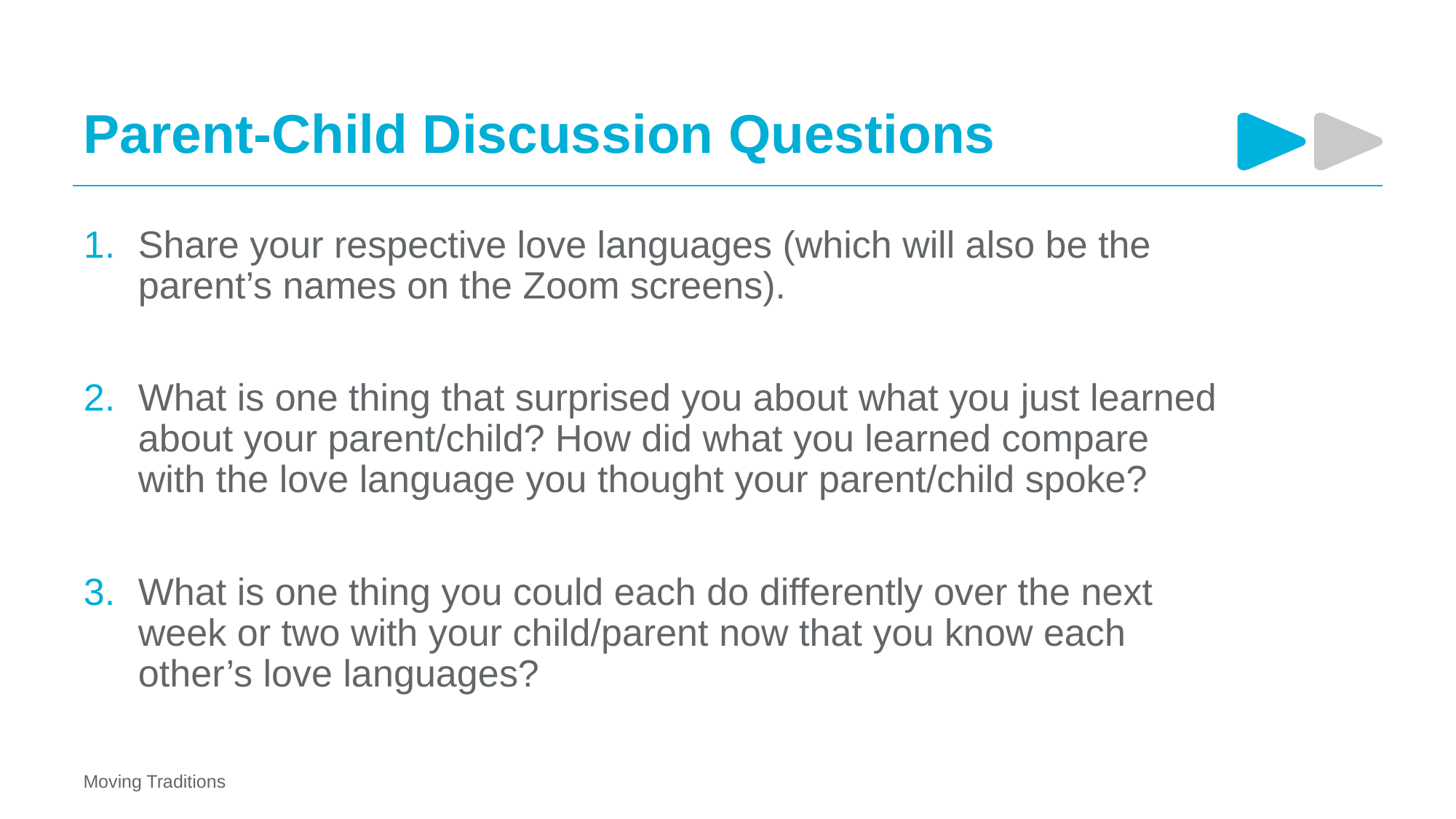

# Parent-Child Discussion Questions
Share your respective love languages (which will also be the parent’s names on the Zoom screens).

What is one thing that surprised you about what you just learned about your parent/child? How did what you learned compare with the love language you thought your parent/child spoke?

What is one thing you could each do differently over the next week or two with your child/parent now that you know each other’s love languages?